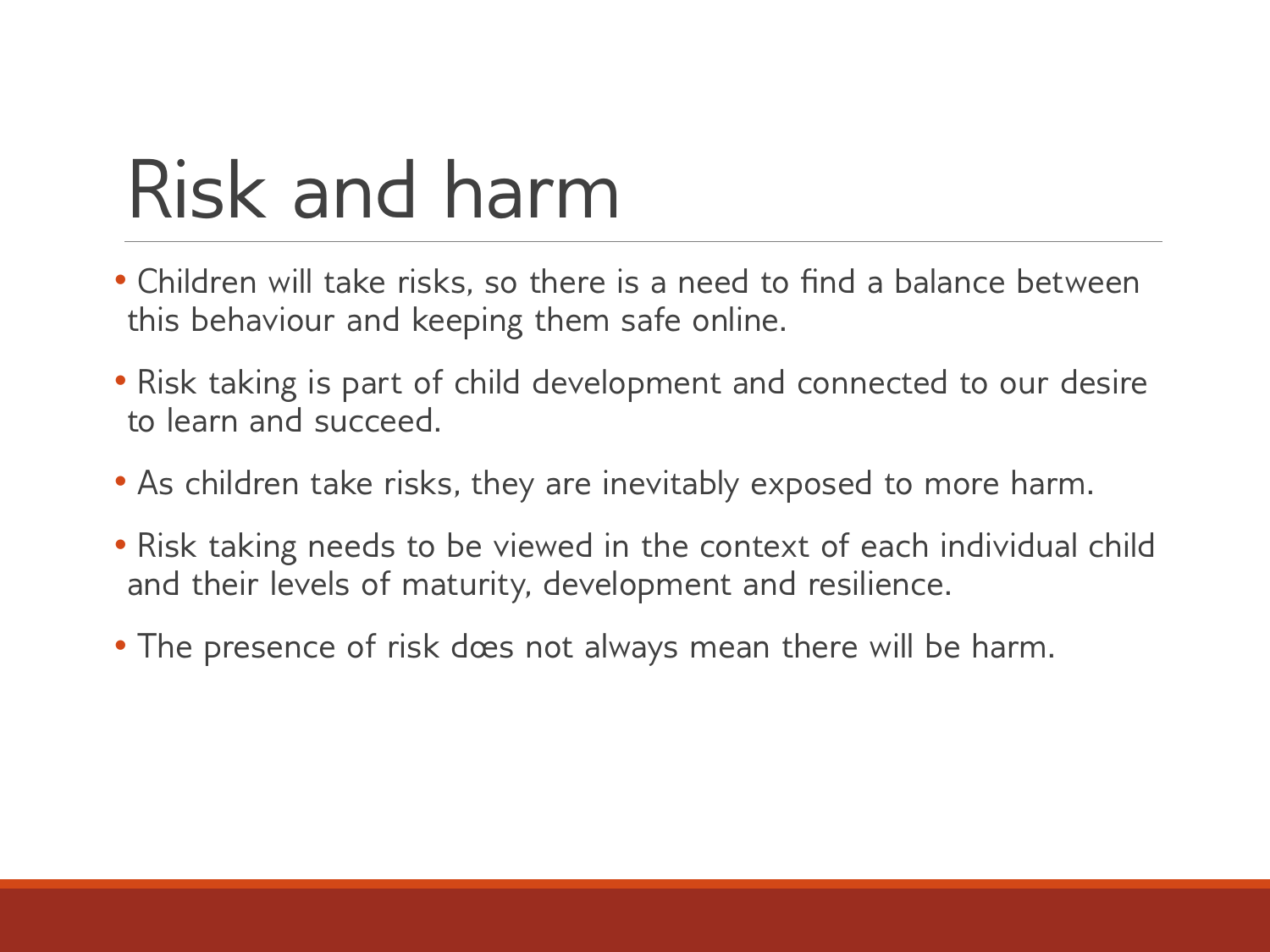

# Risk and harm
 Children will take risks, so there is a need to find a balance between this behaviour and keeping them safe online.
 Risk taking is part of child development and connected to our desire to learn and succeed.
 As children take risks, they are inevitably exposed to more harm.
 Risk taking needs to be viewed in the context of each individual child and their levels of maturity, development and resilience.
 The presence of risk does not always mean there will be harm.